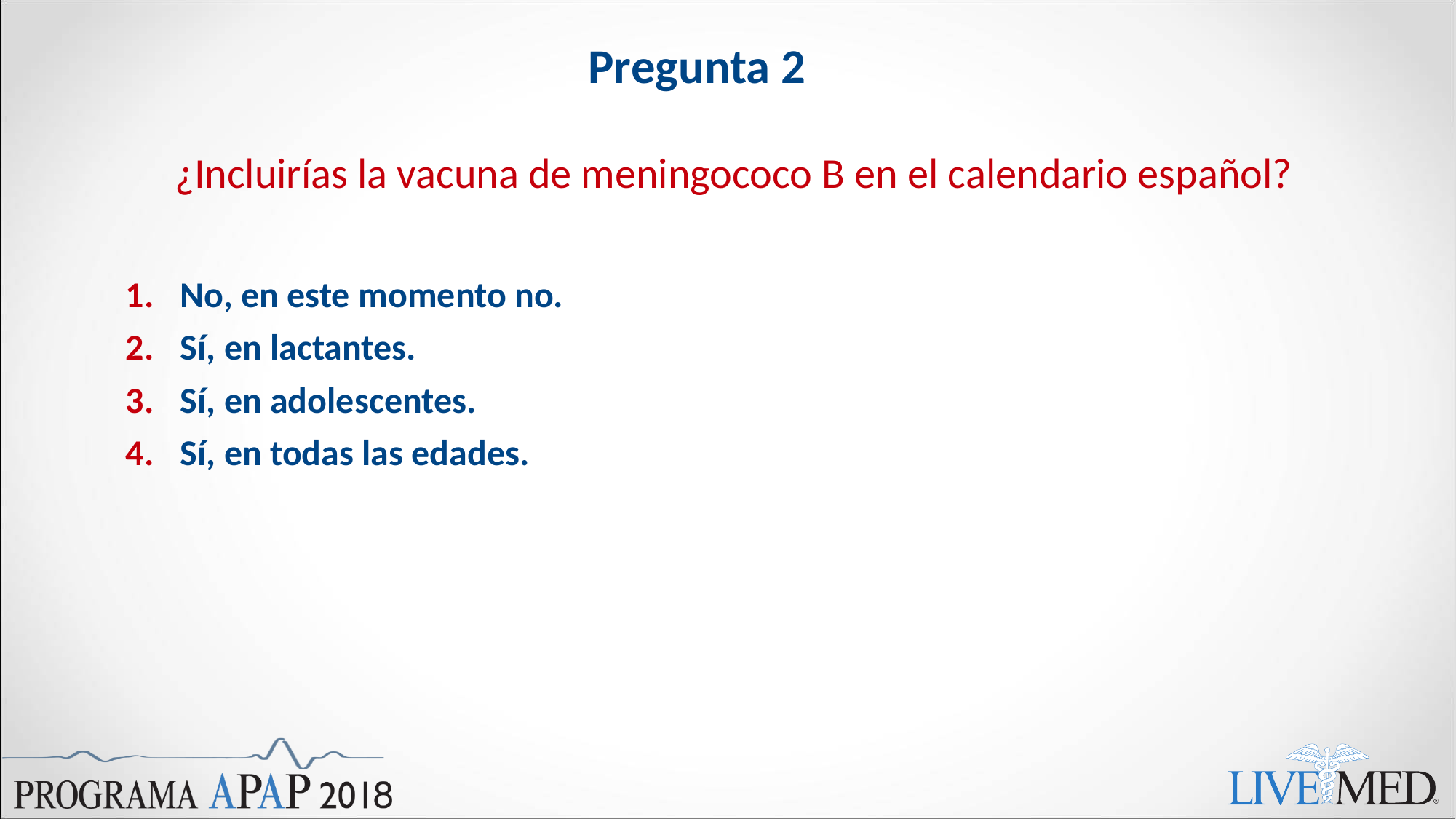

# Pregunta 2
¿Incluirías la vacuna de meningococo B en el calendario español?
No, en este momento no.
Sí, en lactantes.
Sí, en adolescentes.
Sí, en todas las edades.